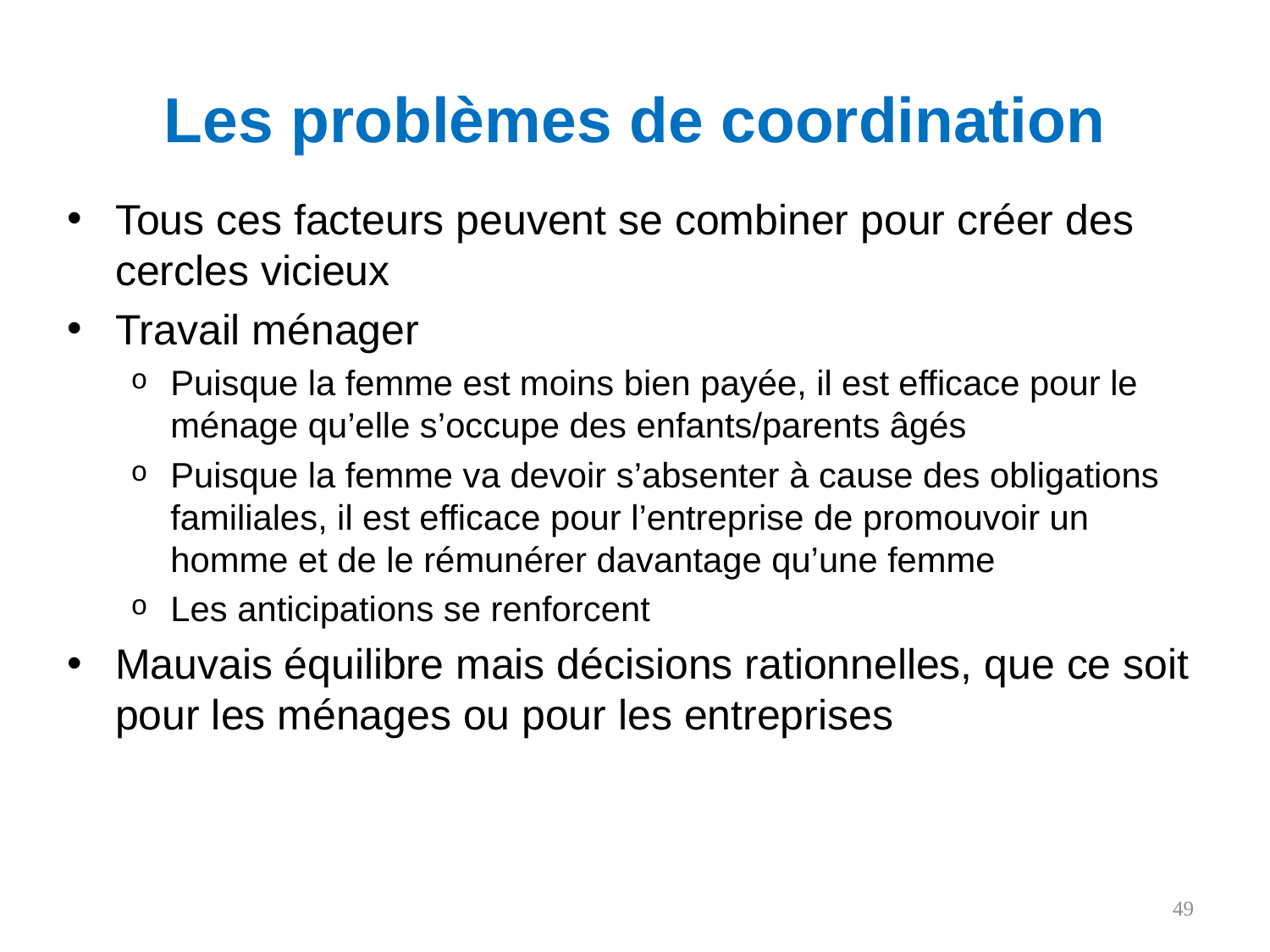

# Les problèmes de coordination
Tous ces facteurs peuvent se combiner pour créer des cercles vicieux
Travail ménager
Puisque la femme est moins bien payée, il est efficace pour le ménage qu’elle s’occupe des enfants/parents âgés
Puisque la femme va devoir s’absenter à cause des obligations familiales, il est efficace pour l’entreprise de promouvoir un homme et de le rémunérer davantage qu’une femme
Les anticipations se renforcent
Mauvais équilibre mais décisions rationnelles, que ce soit pour les ménages ou pour les entreprises
49